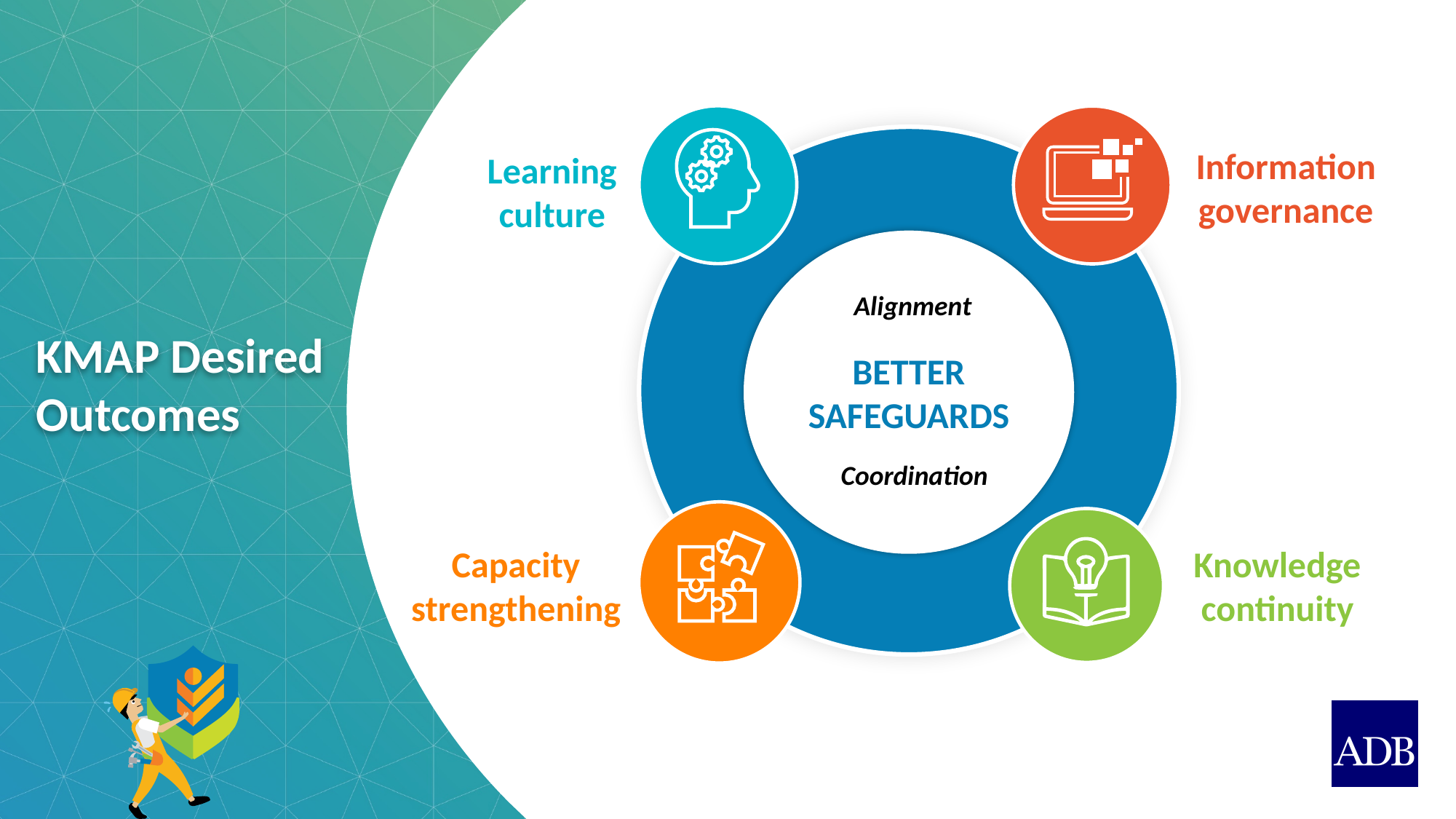

Information governance
Learning culture

Better Safeguards
Alignment
Coordination
KMAP Desired Outcomes

Capacity strengthening
Knowledge continuity